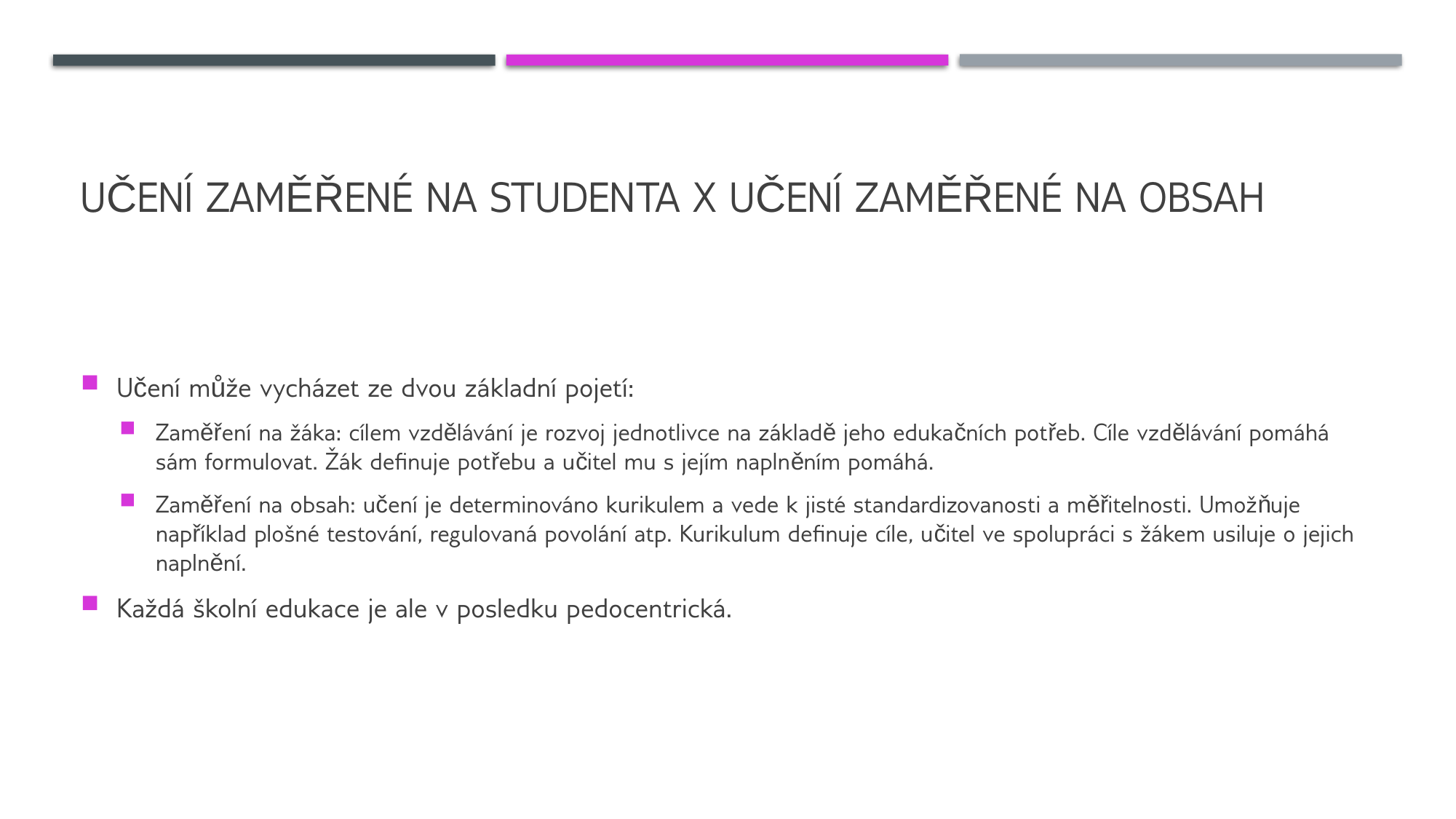

# Učení zaměřené na studenta x učení zaměřené na obsah
Učení může vycházet ze dvou základní pojetí:
Zaměření na žáka: cílem vzdělávání je rozvoj jednotlivce na základě jeho edukačních potřeb. Cíle vzdělávání pomáhá sám formulovat. Žák definuje potřebu a učitel mu s jejím naplněním pomáhá.
Zaměření na obsah: učení je determinováno kurikulem a vede k jisté standardizovanosti a měřitelnosti. Umožňuje například plošné testování, regulovaná povolání atp. Kurikulum definuje cíle, učitel ve spolupráci s žákem usiluje o jejich naplnění.
Každá školní edukace je ale v posledku pedocentrická.